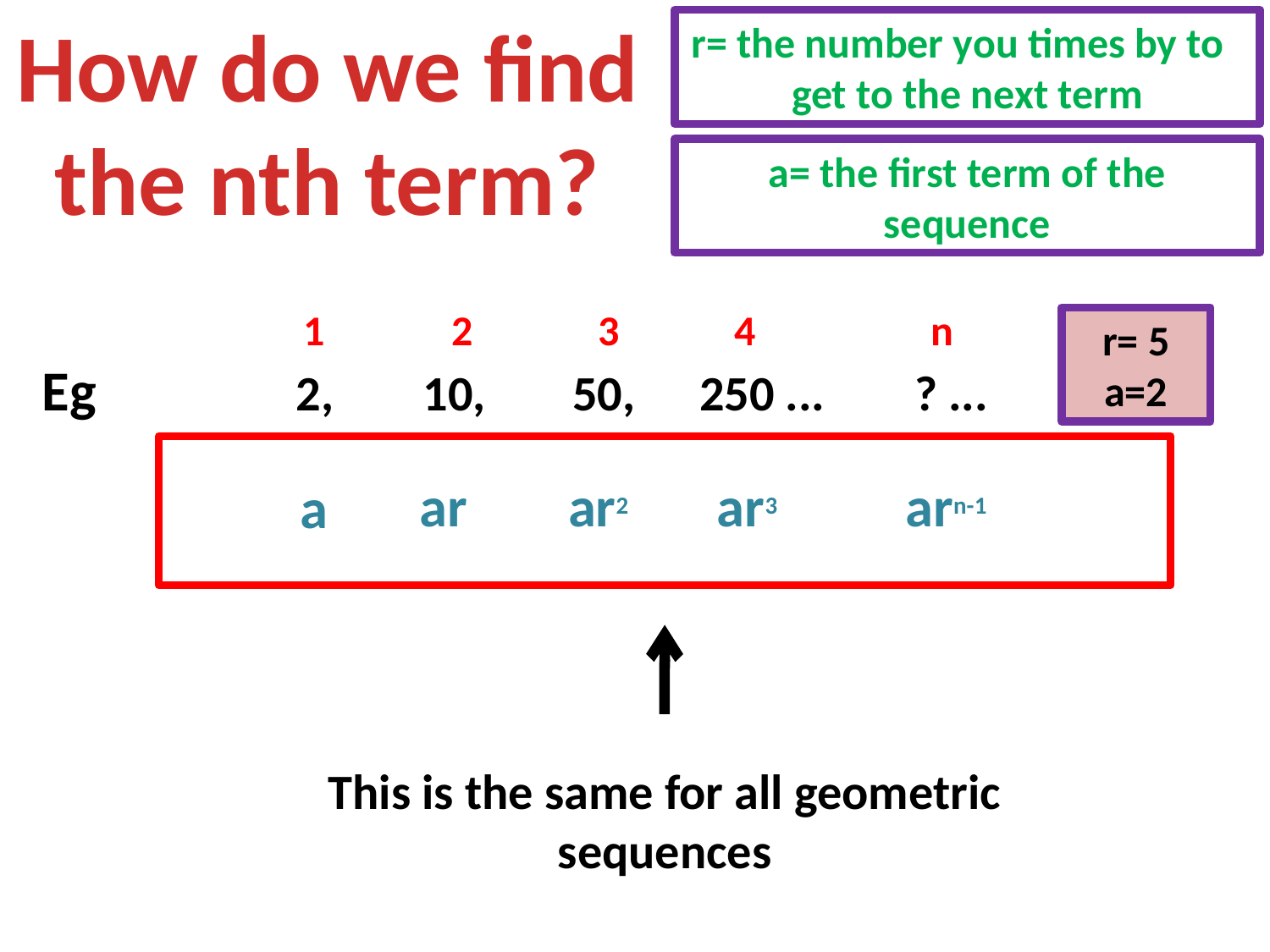

How do we find the nth term?
r= the number you times by to   get to the next term
a= the first term of the sequence
		 1         	   2 	     3     	      4		n
Eg 		2,     	10, 	  50, 	  250 ...        ? ...

r= 5
a=2

ar
ar2
ar3
arn-1
a
This is the same for all geometric sequences